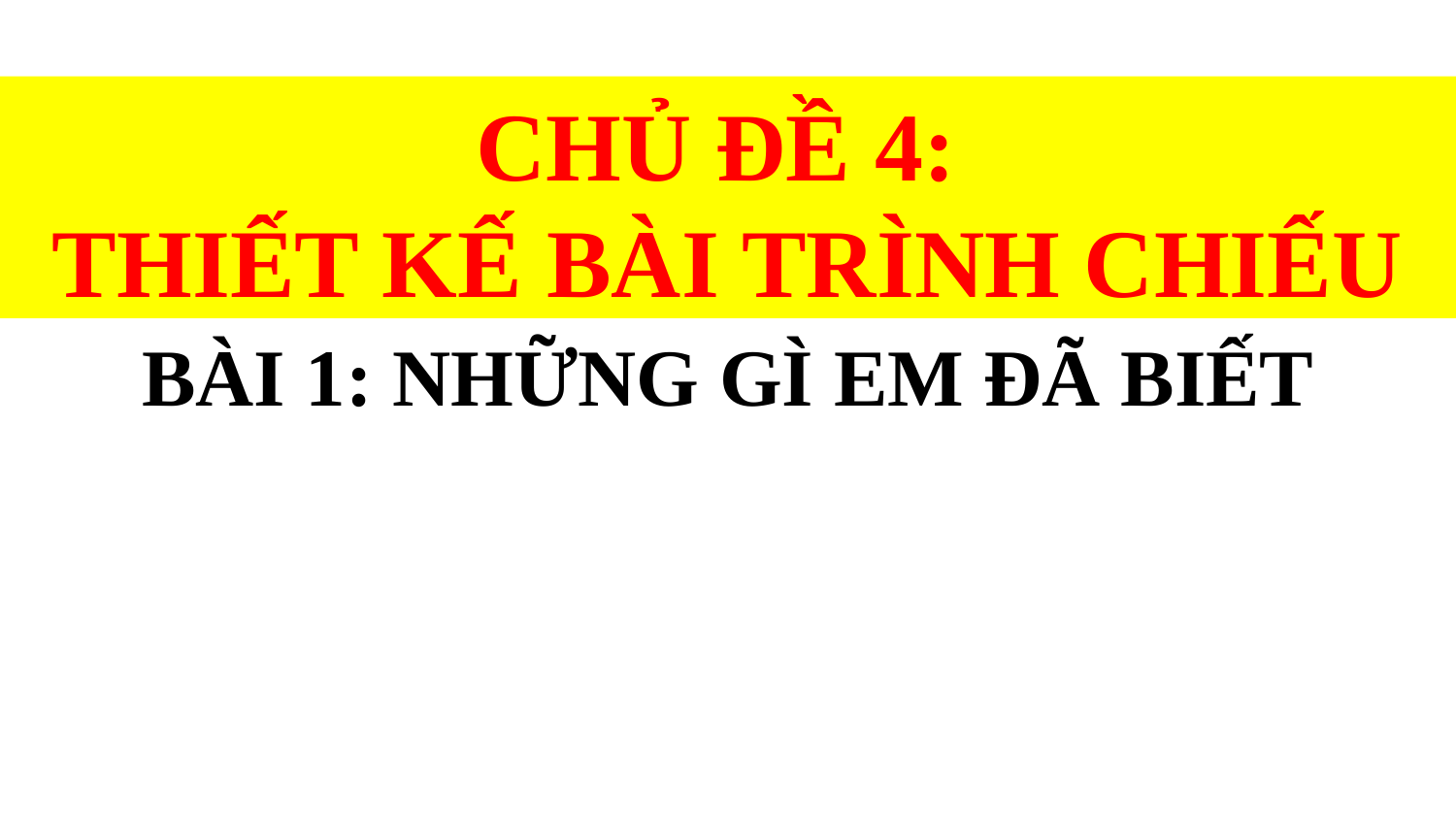

CHỦ ĐỀ 4:
THIẾT KẾ BÀI TRÌNH CHIẾU
BÀI 1: NHỮNG GÌ EM ĐÃ BIẾT